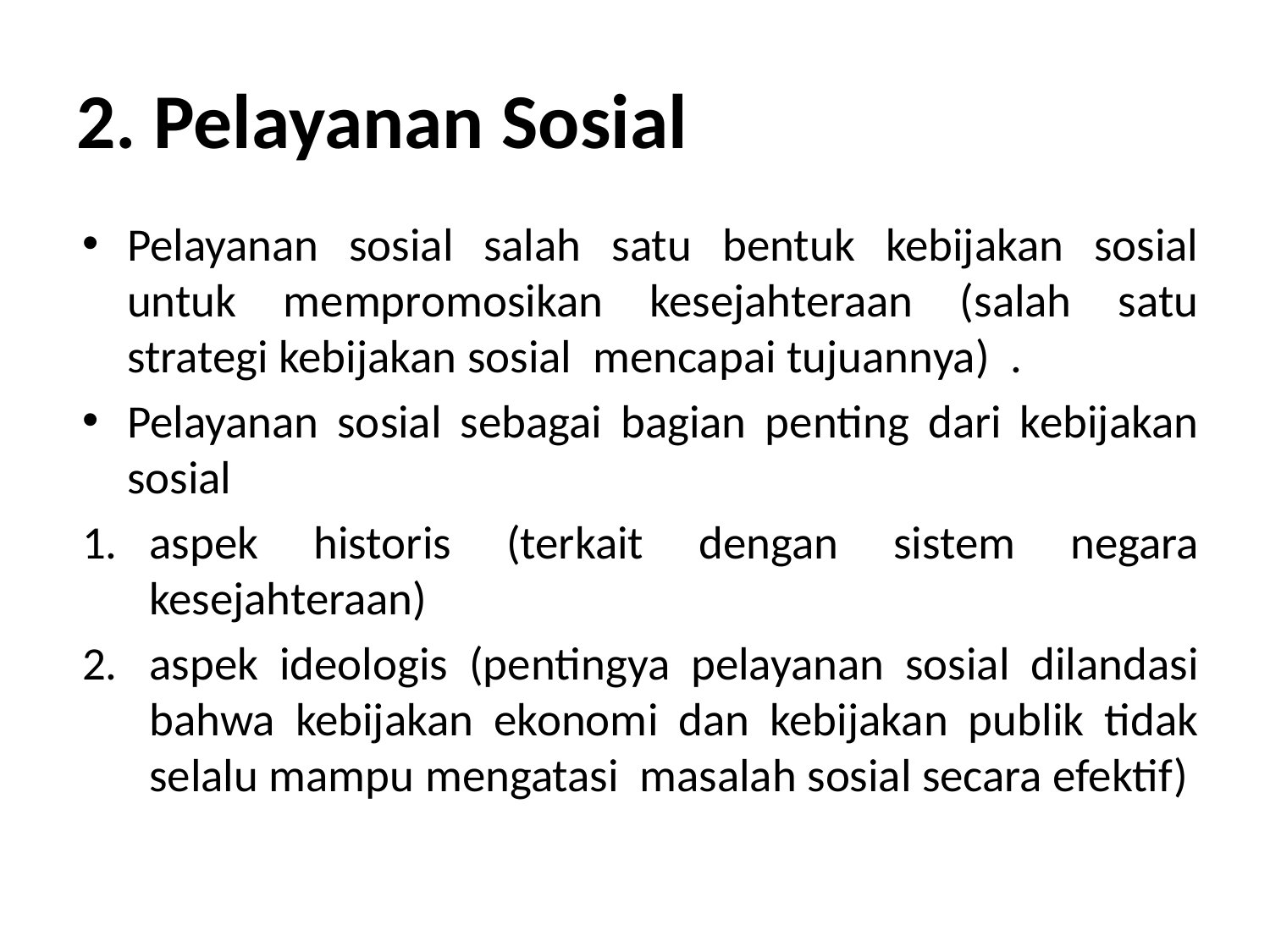

# 2. Pelayanan Sosial
Pelayanan sosial salah satu bentuk kebijakan sosial untuk mempromosikan kesejahteraan (salah satu strategi kebijakan sosial  mencapai tujuannya)  .
Pelayanan sosial sebagai bagian penting dari kebijakan sosial
aspek historis (terkait dengan sistem negara kesejahteraan)
aspek ideologis (pentingya pelayanan sosial dilandasi bahwa kebijakan ekonomi dan kebijakan publik tidak selalu mampu mengatasi  masalah sosial secara efektif)